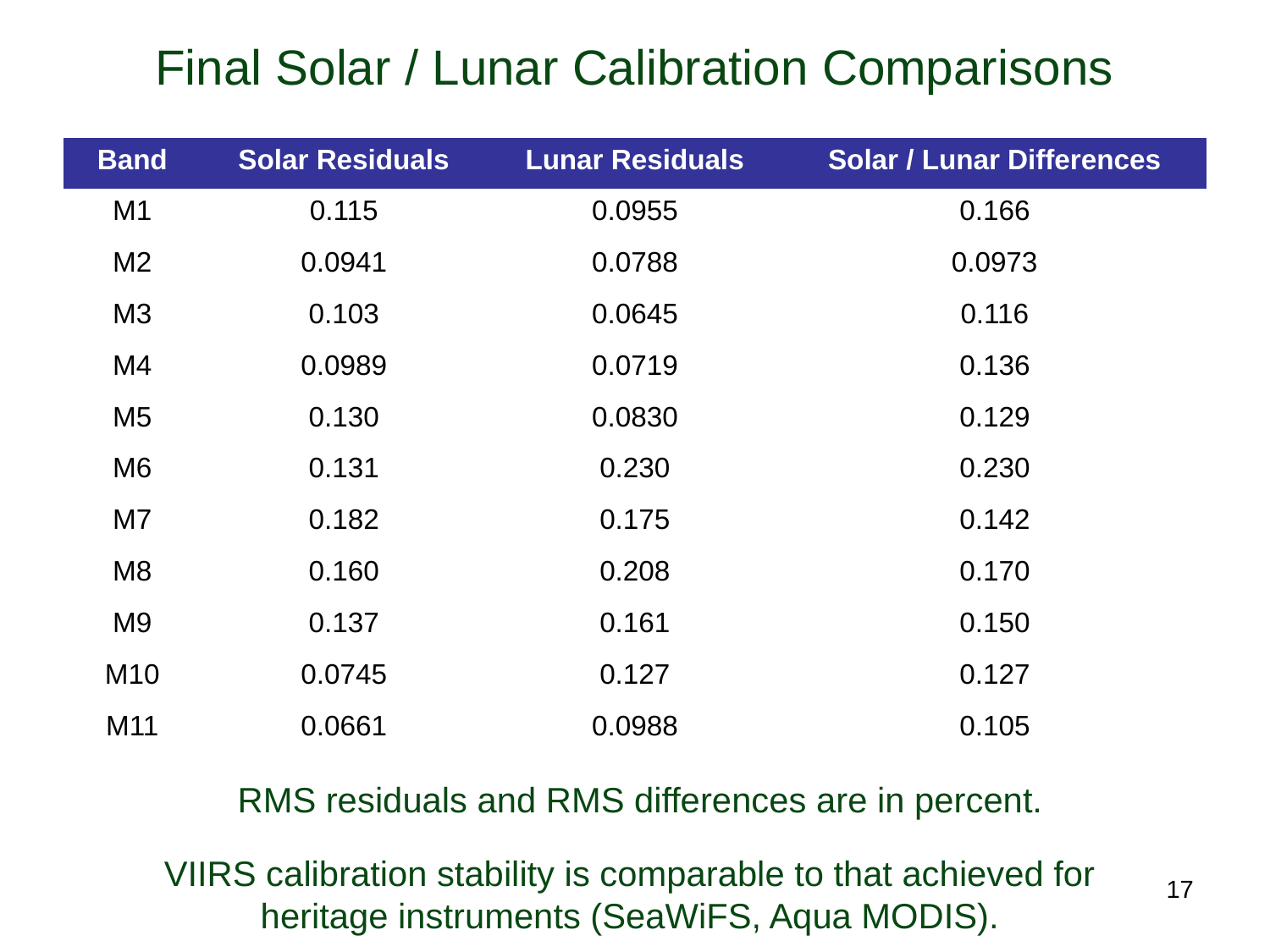

Final Solar / Lunar Calibration Comparisons
| Band | Solar Residuals | Lunar Residuals | Solar / Lunar Differences |
| --- | --- | --- | --- |
| M1 | 0.115 | 0.0955 | 0.166 |
| M2 | 0.0941 | 0.0788 | 0.0973 |
| M3 | 0.103 | 0.0645 | 0.116 |
| M4 | 0.0989 | 0.0719 | 0.136 |
| M5 | 0.130 | 0.0830 | 0.129 |
| M6 | 0.131 | 0.230 | 0.230 |
| M7 | 0.182 | 0.175 | 0.142 |
| M8 | 0.160 | 0.208 | 0.170 |
| M9 | 0.137 | 0.161 | 0.150 |
| M10 | 0.0745 | 0.127 | 0.127 |
| M11 | 0.0661 | 0.0988 | 0.105 |
RMS residuals and RMS differences are in percent.
VIIRS calibration stability is comparable to that achieved for heritage instruments (SeaWiFS, Aqua MODIS).
17